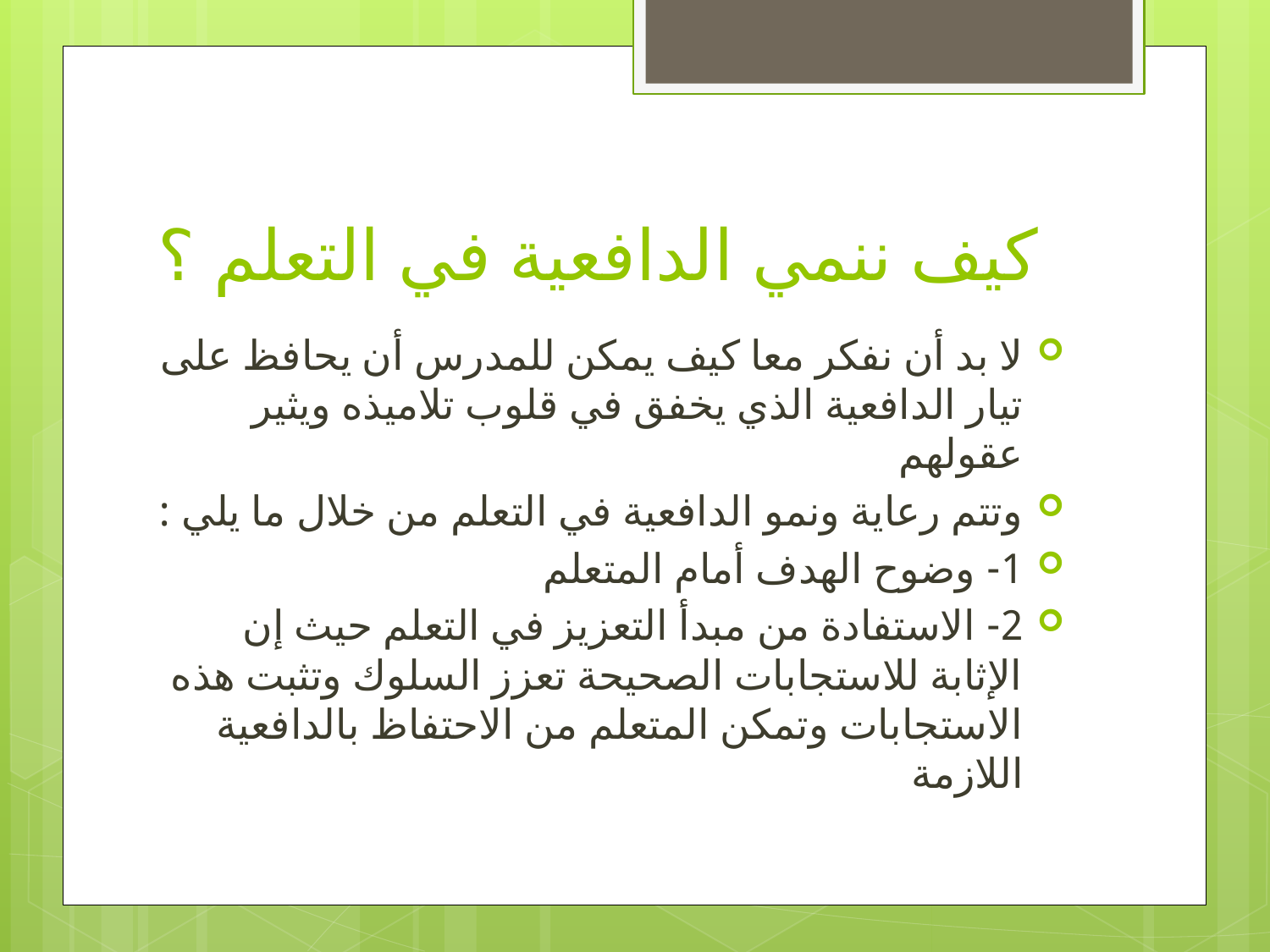

# كيف ننمي الدافعية في التعلم ؟
لا بد أن نفكر معا كيف يمكن للمدرس أن يحافظ على تيار الدافعية الذي يخفق في قلوب تلاميذه ويثير عقولهم
وتتم رعاية ونمو الدافعية في التعلم من خلال ما يلي :
1- وضوح الهدف أمام المتعلم
2- الاستفادة من مبدأ التعزيز في التعلم حيث إن الإثابة للاستجابات الصحيحة تعزز السلوك وتثبت هذه الاستجابات وتمكن المتعلم من الاحتفاظ بالدافعية اللازمة